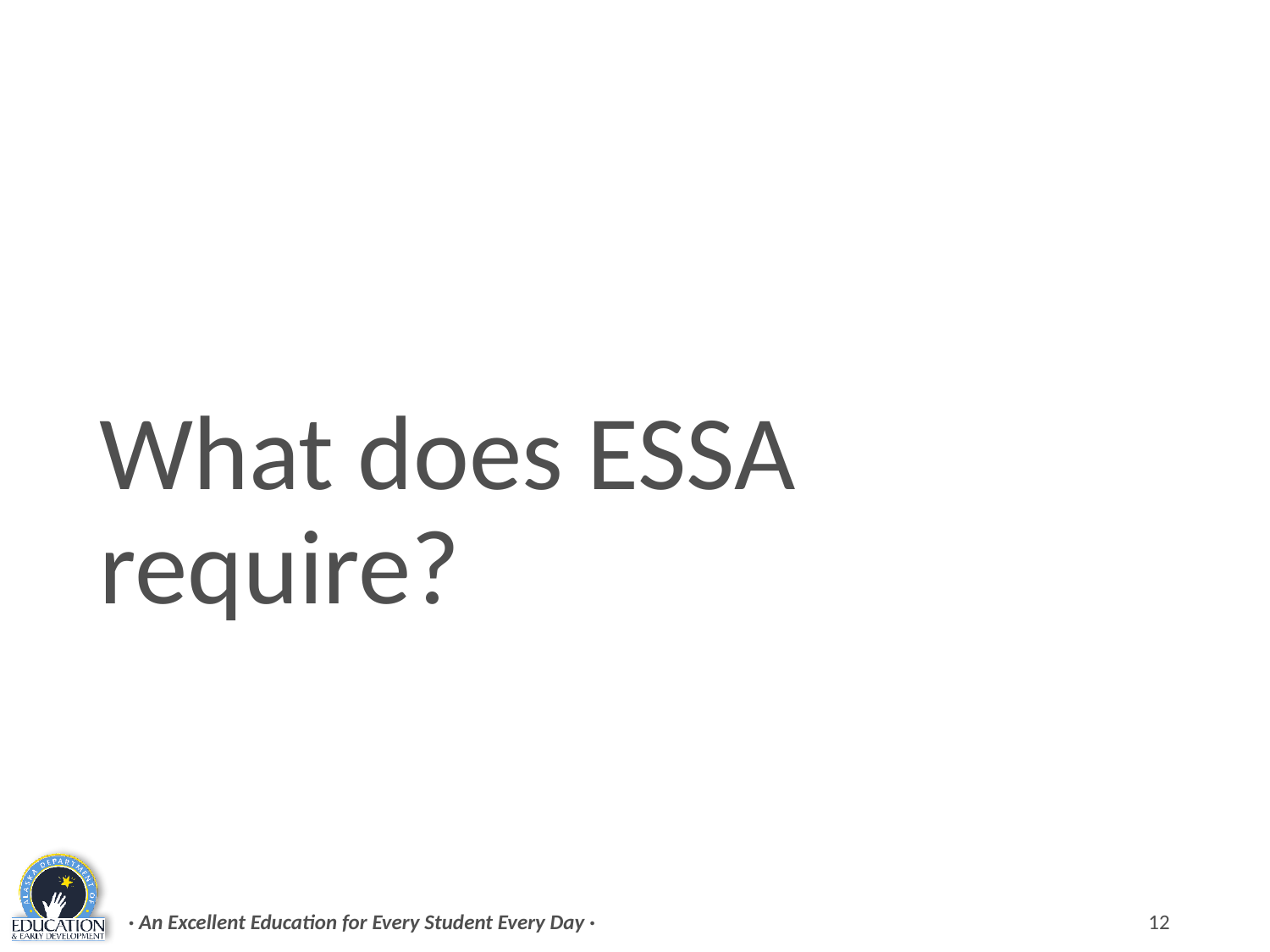

# What does ESSA require?

· An Excellent Education for Every Student Every Day ·
12